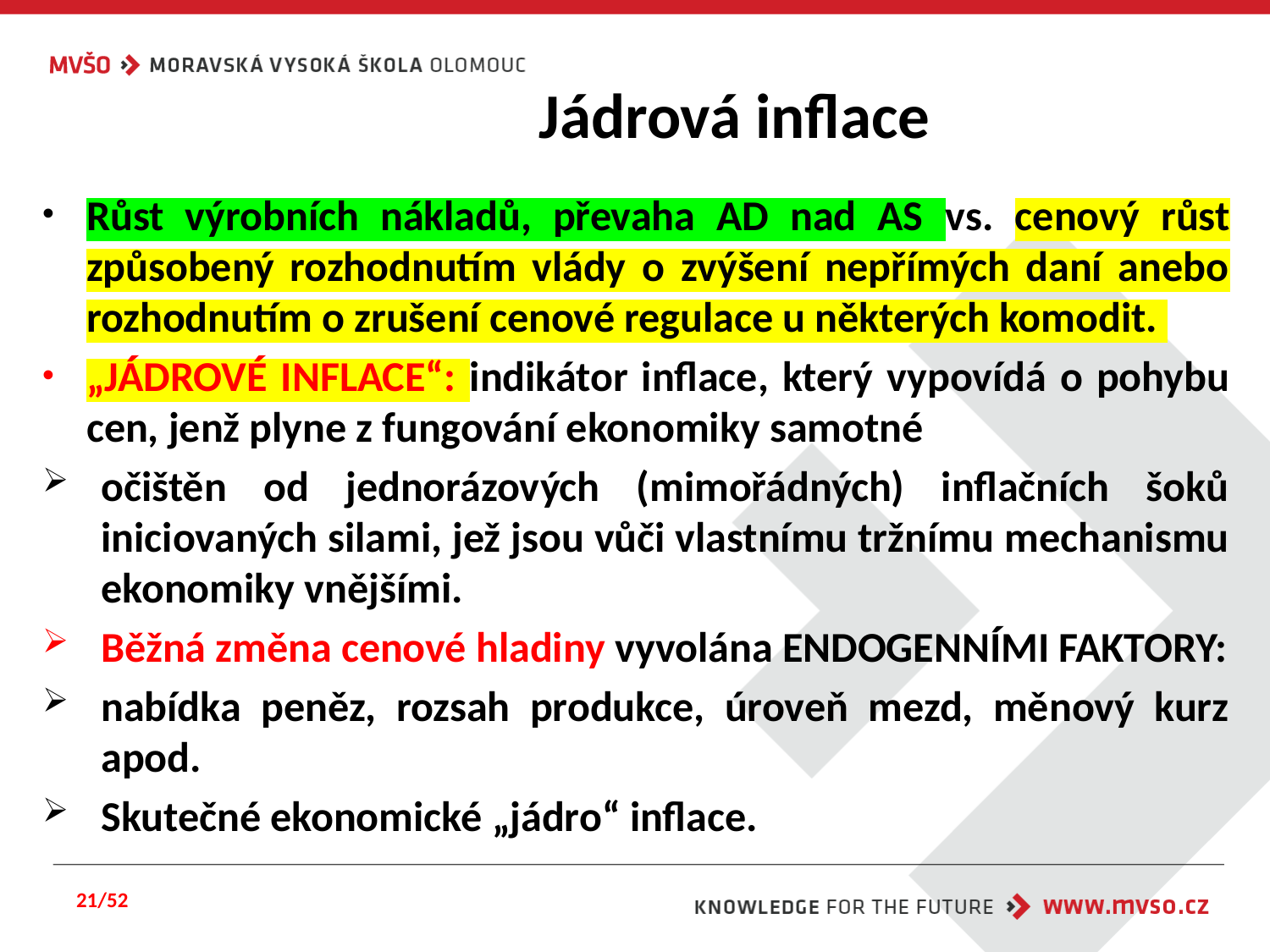

# Jádrová inflace
Růst výrobních nákladů, převaha AD nad AS vs. cenový růst způsobený rozhodnutím vlády o zvýšení nepřímých daní anebo rozhodnutím o zrušení cenové regulace u některých komodit.
„JÁDROVÉ INFLACE“: indikátor inflace, který vypovídá o pohybu cen, jenž plyne z fungování ekonomiky samotné
očištěn od jednorázových (mimořádných) inflačních šoků iniciovaných silami, jež jsou vůči vlastnímu tržnímu mechanismu ekonomiky vnějšími.
Běžná změna cenové hladiny vyvolána ENDOGENNÍMI FAKTORY:
nabídka peněz, rozsah produkce, úroveň mezd, měnový kurz apod.
Skutečné ekonomické „jádro“ inflace.
21/52